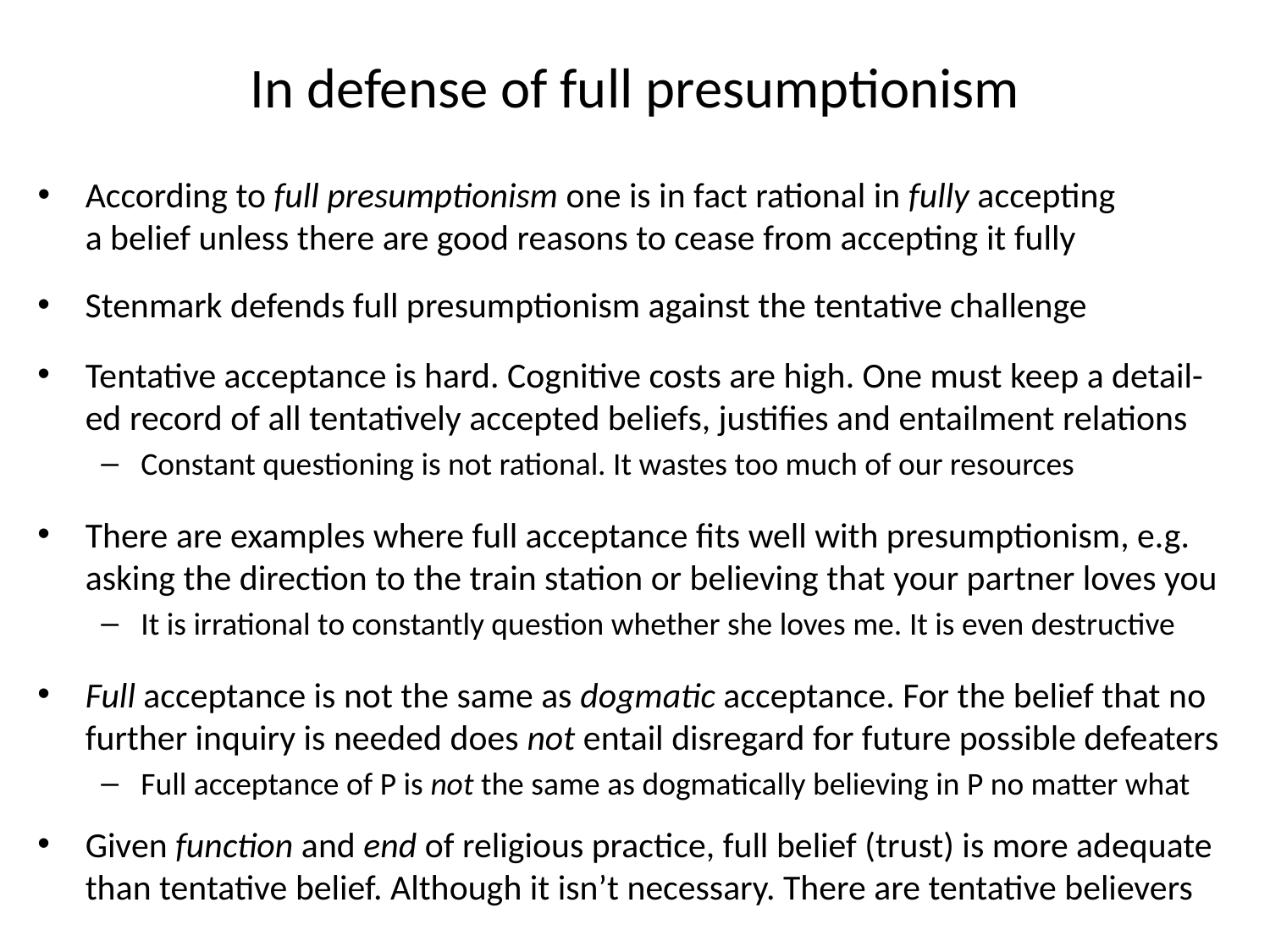

# In defense of full presumptionism
According to full presumptionism one is in fact rational in fully accepting                 a belief unless there are good reasons to cease from accepting it fully
Stenmark defends full presumptionism against the tentative challenge
Tentative acceptance is hard. Cognitive costs are high. One must keep a detail-      ed record of all tentatively accepted beliefs, justifies and entailment relations
Constant questioning is not rational. It wastes too much of our resources
There are examples where full acceptance fits well with presumptionism, e.g. asking the direction to the train station or believing that your partner loves you
It is irrational to constantly question whether she loves me. It is even destructive
Full acceptance is not the same as dogmatic acceptance. For the belief that no further inquiry is needed does not entail disregard for future possible defeaters
Full acceptance of P is not the same as dogmatically believing in P no matter what
Given function and end of religious practice, full belief (trust) is more adequate     than tentative belief. Although it isn’t necessary. There are tentative believers